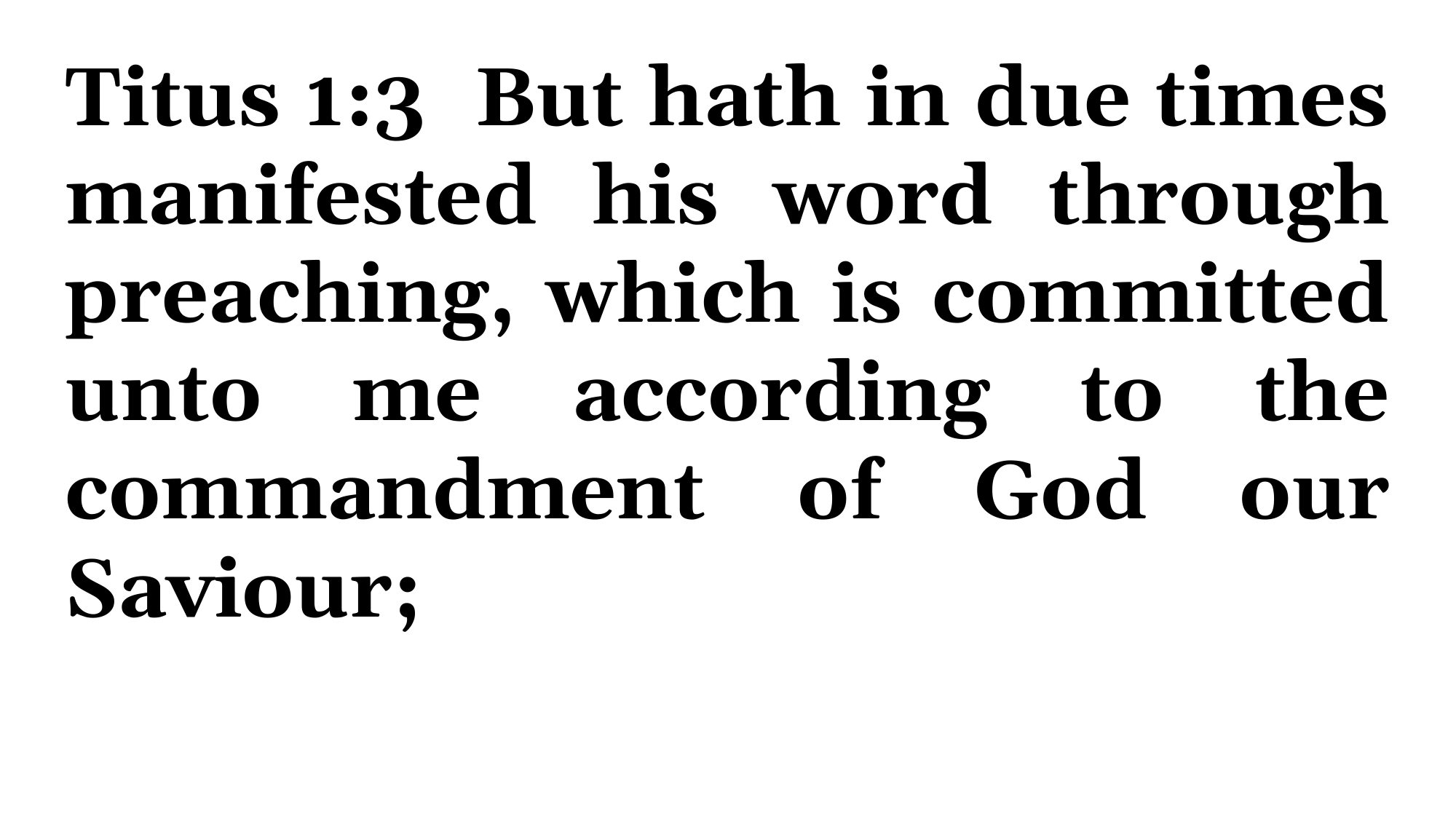

Titus 1:3  But hath in due times manifested his word through preaching, which is committed unto me according to the commandment of God our Saviour;